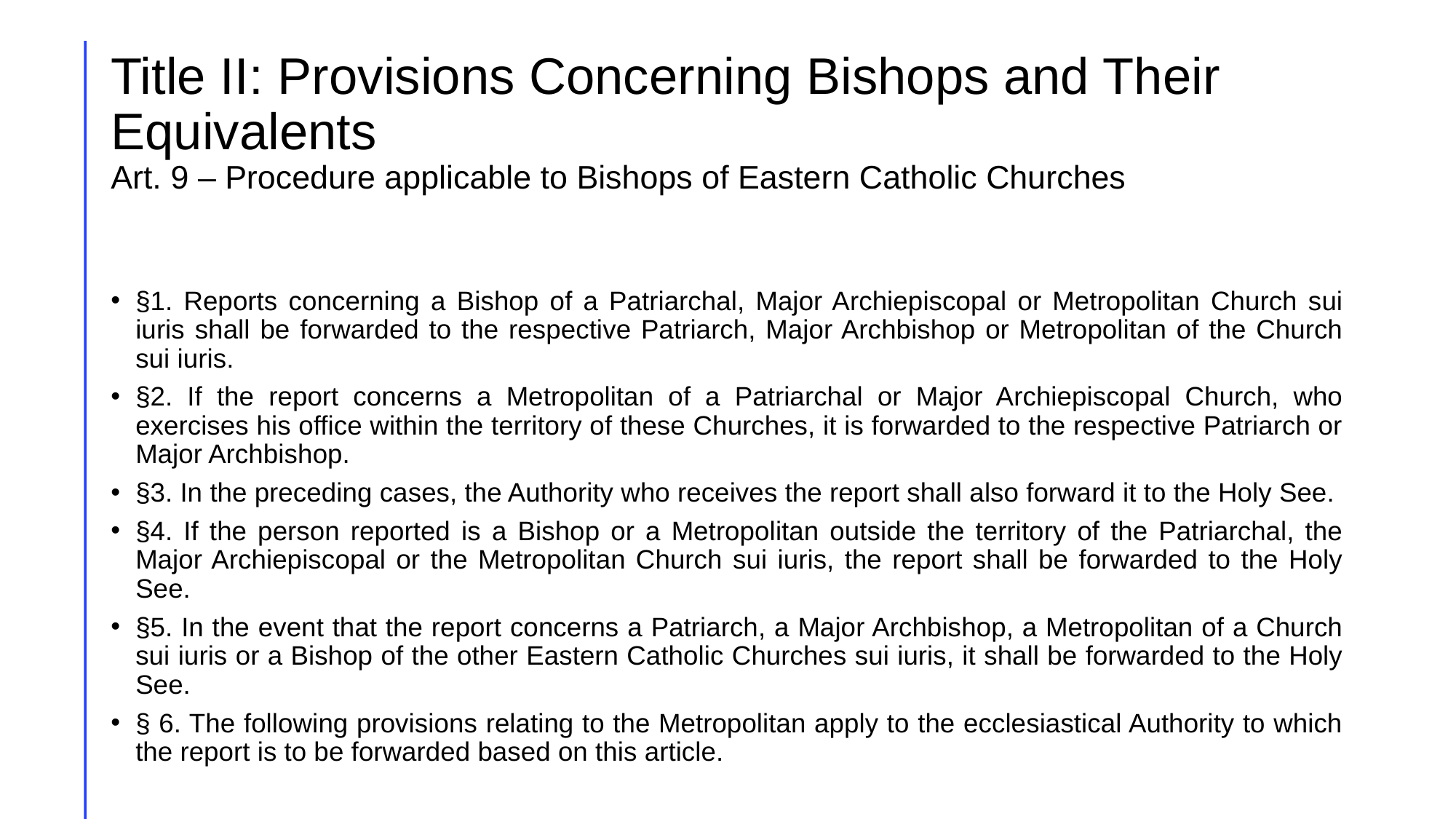

# Title II: Provisions Concerning Bishops and Their Equivalents Art. 9 – Procedure applicable to Bishops of Eastern Catholic Churches
§1. Reports concerning a Bishop of a Patriarchal, Major Archiepiscopal or Metropolitan Church sui iuris shall be forwarded to the respective Patriarch, Major Archbishop or Metropolitan of the Church sui iuris.
§2. If the report concerns a Metropolitan of a Patriarchal or Major Archiepiscopal Church, who exercises his office within the territory of these Churches, it is forwarded to the respective Patriarch or Major Archbishop.
§3. In the preceding cases, the Authority who receives the report shall also forward it to the Holy See.
§4. If the person reported is a Bishop or a Metropolitan outside the territory of the Patriarchal, the Major Archiepiscopal or the Metropolitan Church sui iuris, the report shall be forwarded to the Holy See.
§5. In the event that the report concerns a Patriarch, a Major Archbishop, a Metropolitan of a Church sui iuris or a Bishop of the other Eastern Catholic Churches sui iuris, it shall be forwarded to the Holy See.
§ 6. The following provisions relating to the Metropolitan apply to the ecclesiastical Authority to which the report is to be forwarded based on this article.